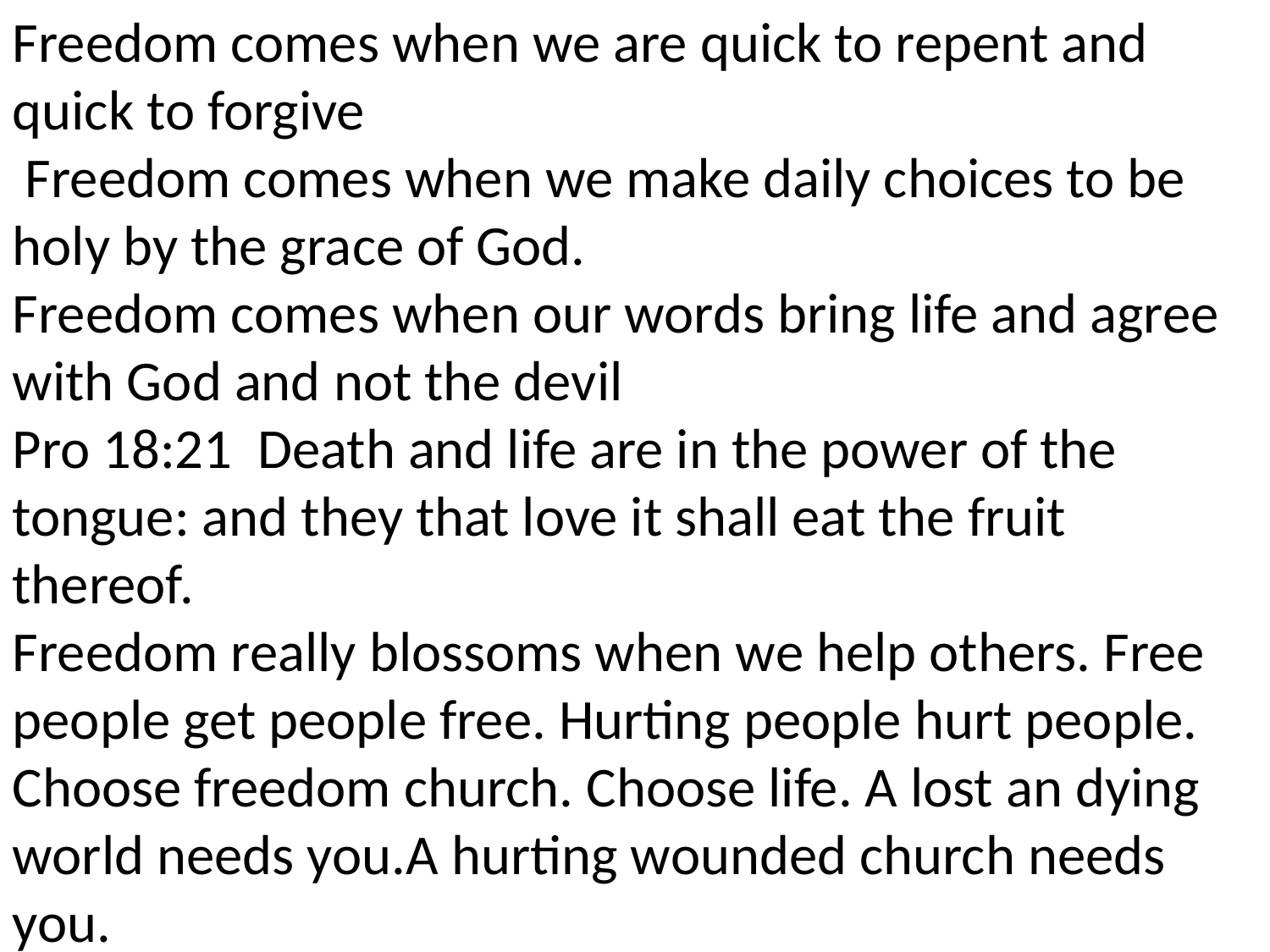

Freedom comes when we are quick to repent and quick to forgive
 Freedom comes when we make daily choices to be holy by the grace of God.
Freedom comes when our words bring life and agree with God and not the devil
Pro 18:21  Death and life are in the power of the tongue: and they that love it shall eat the fruit thereof.
Freedom really blossoms when we help others. Free people get people free. Hurting people hurt people. Choose freedom church. Choose life. A lost an dying world needs you.A hurting wounded church needs you.